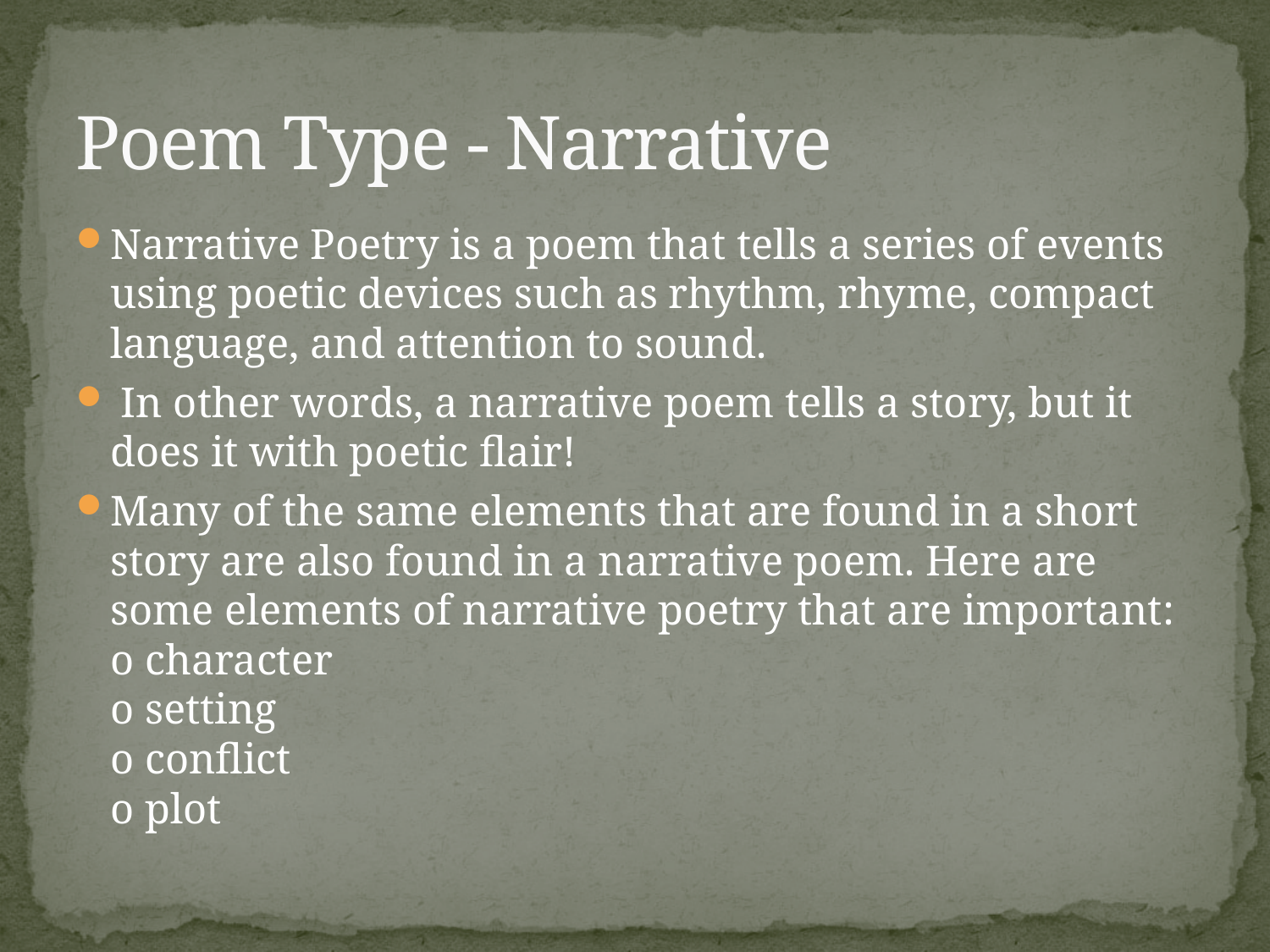

# Poem Type - Narrative
Narrative Poetry is a poem that tells a series of events using poetic devices such as rhythm, rhyme, compact language, and attention to sound.
 In other words, a narrative poem tells a story, but it does it with poetic flair!
Many of the same elements that are found in a short story are also found in a narrative poem. Here are some elements of narrative poetry that are important:
o character
o setting
o conflict
o plot